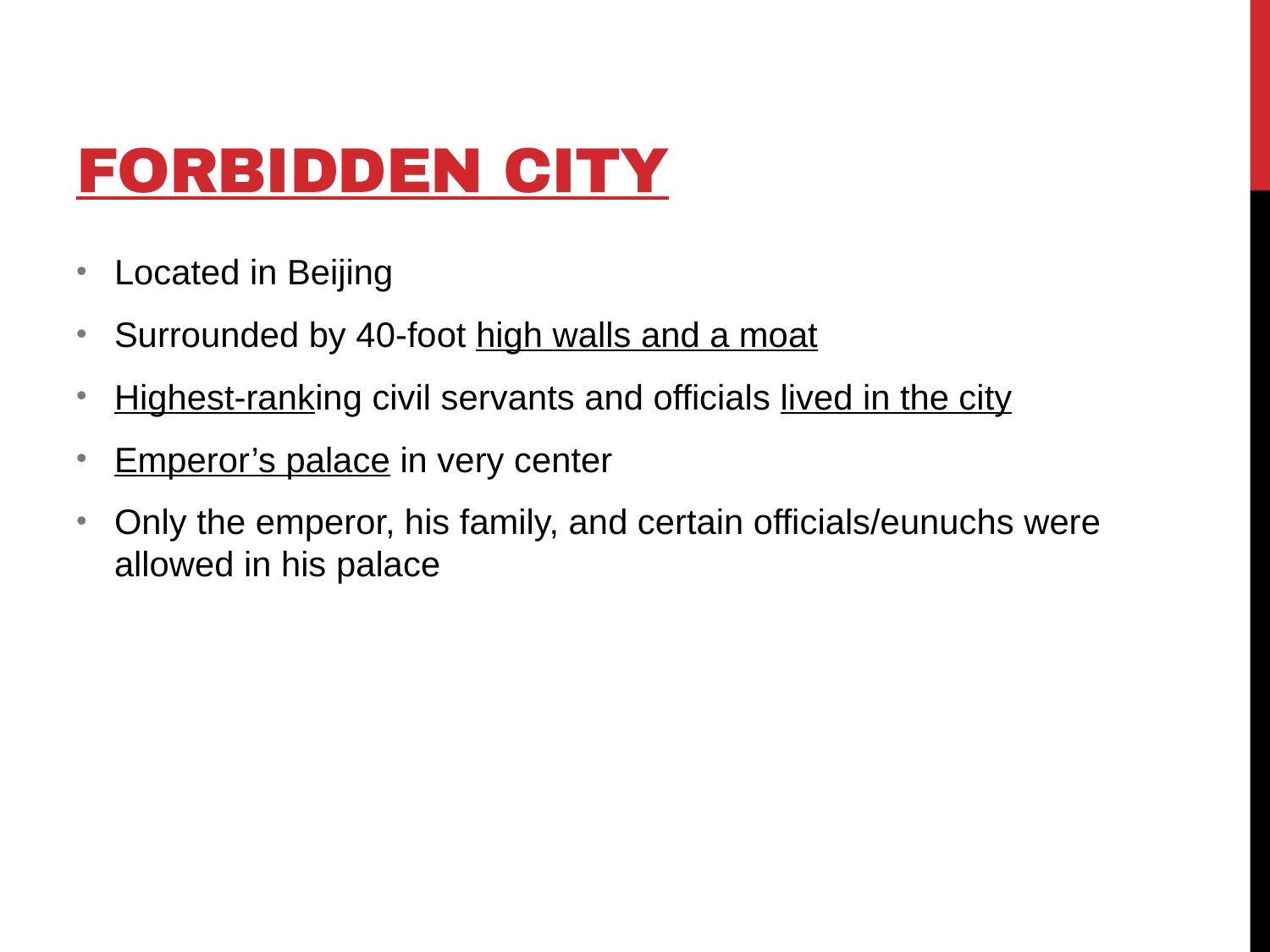

# Forbidden City
Located in Beijing
Surrounded by 40-foot high walls and a moat
Highest-ranking civil servants and officials lived in the city
Emperor’s palace in very center
Only the emperor, his family, and certain officials/eunuchs were allowed in his palace